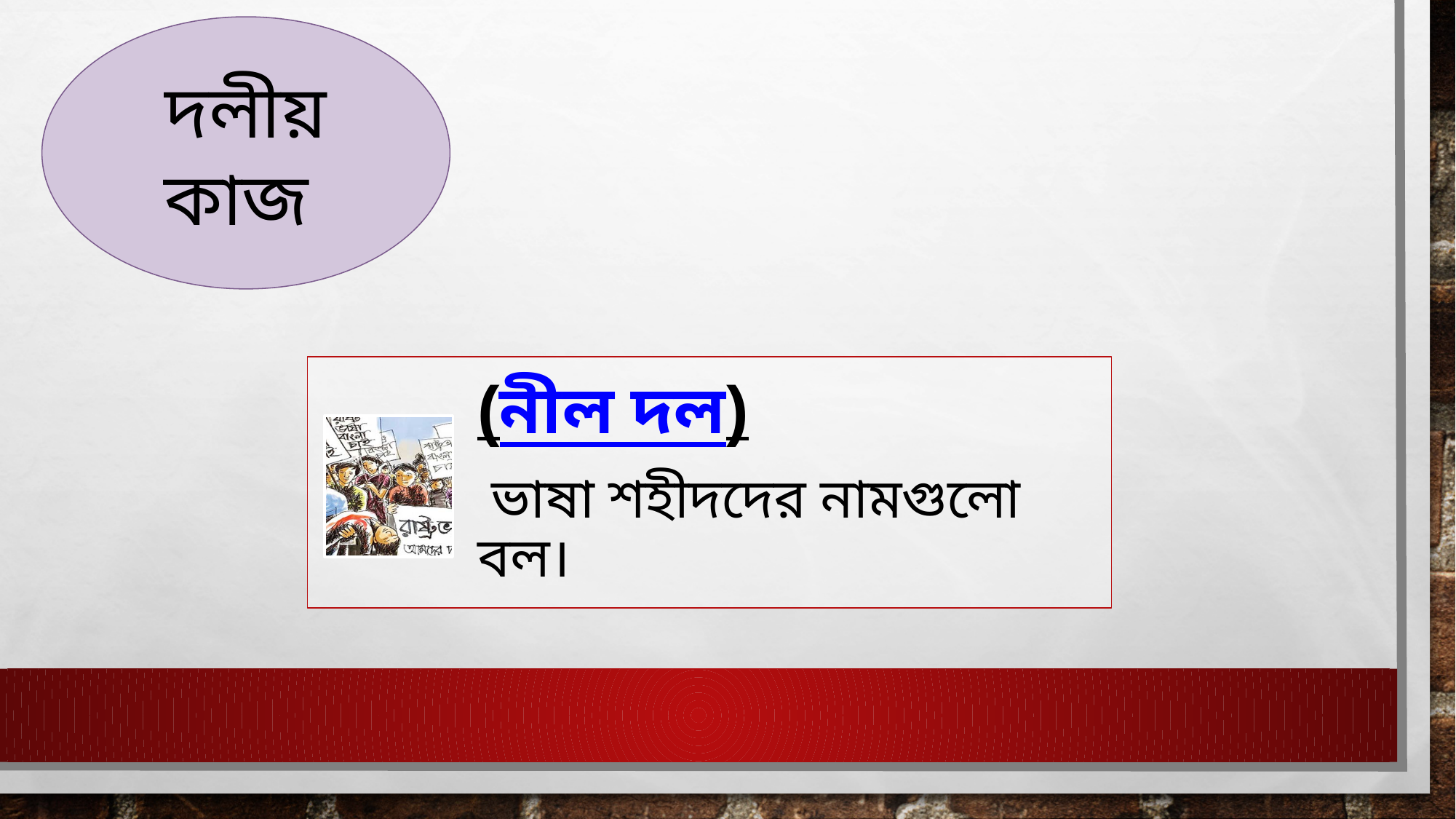

দলীয় কাজ
(নীল দল)
 ভাষা শহীদদের নামগুলো বল।